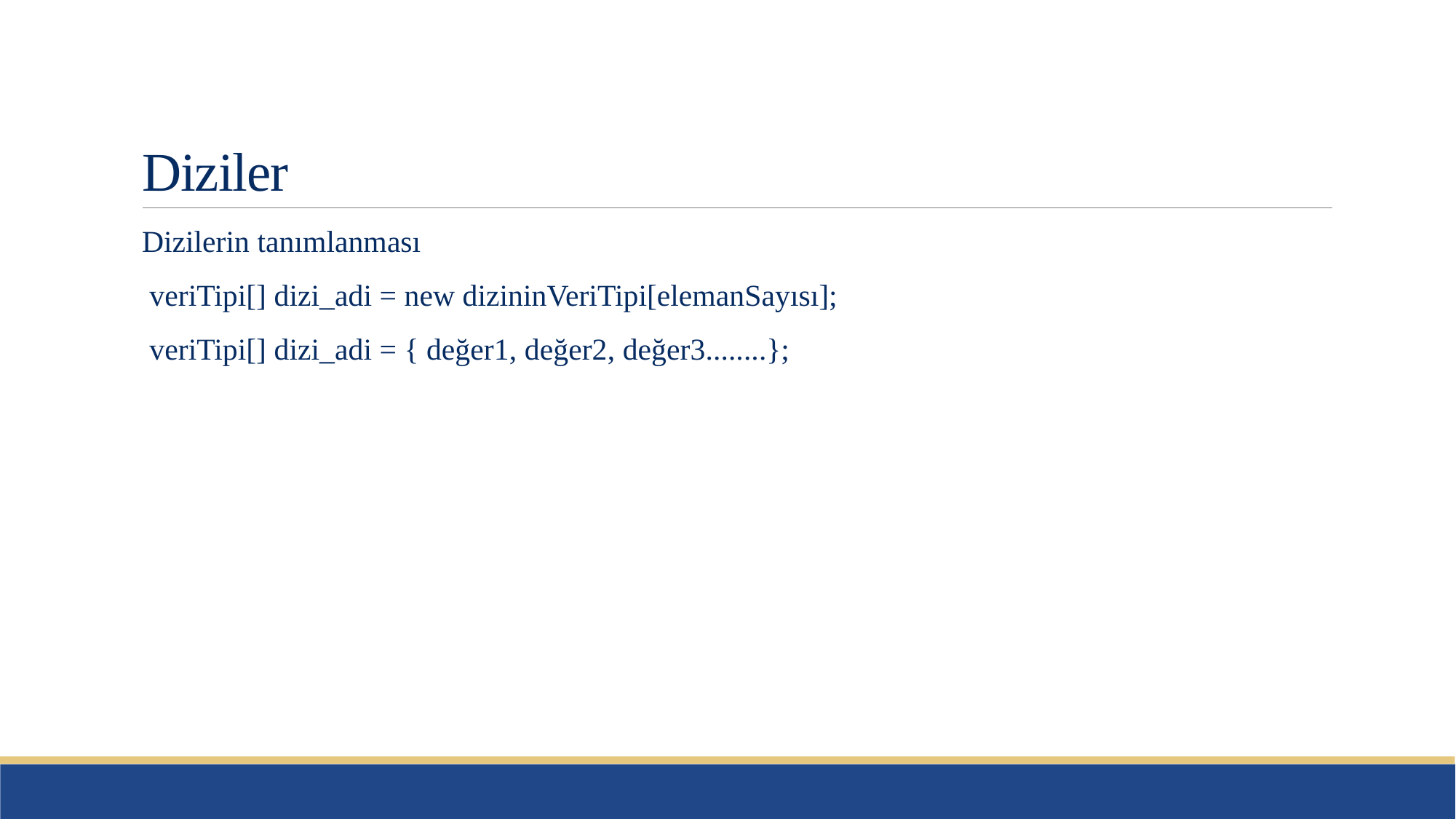

# Diziler
Dizilerin tanımlanması
 veriTipi[] dizi_adi = new dizininVeriTipi[elemanSayısı];
 veriTipi[] dizi_adi = { değer1, değer2, değer3........};